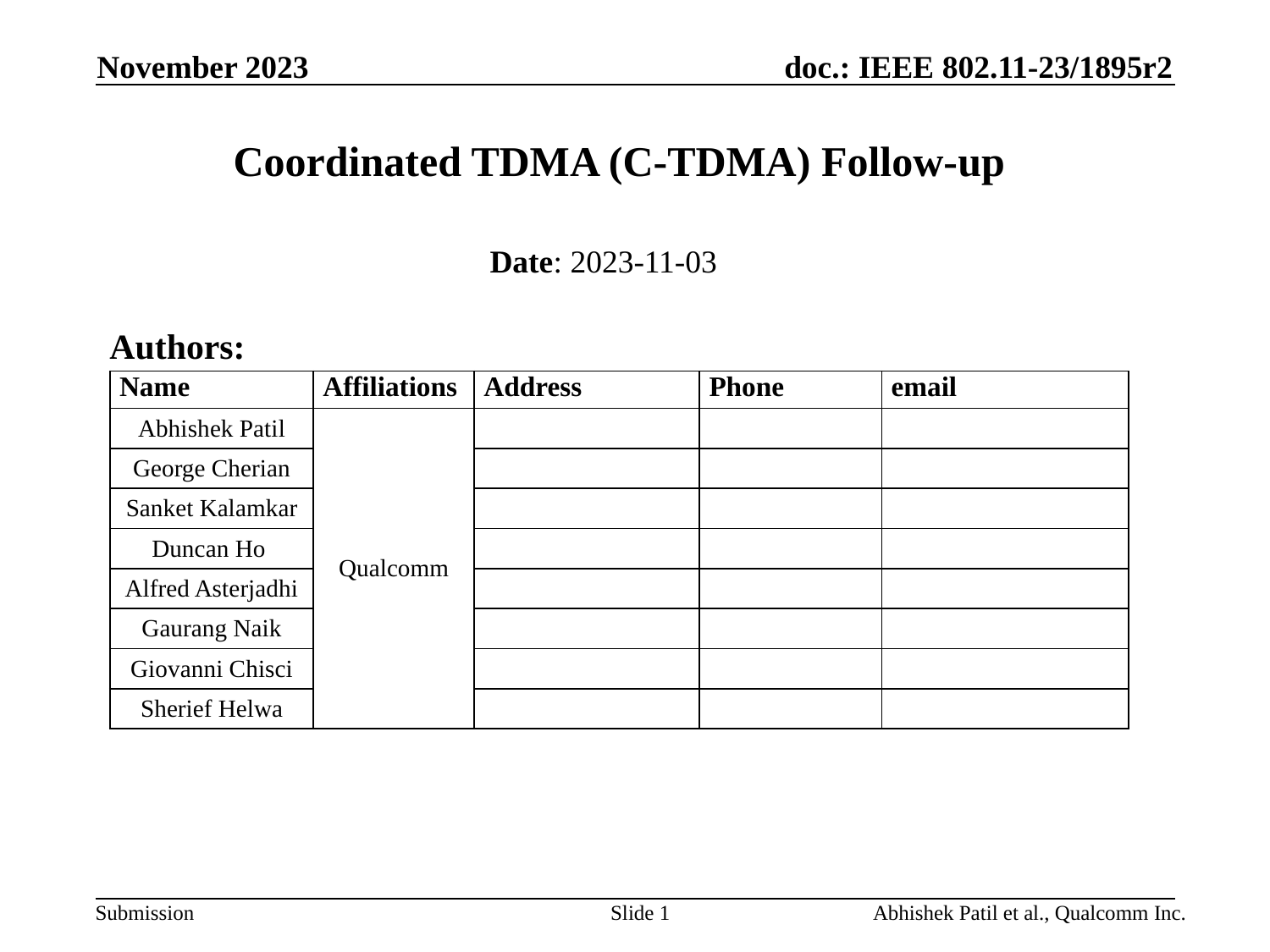

November 2023
# Coordinated TDMA (C-TDMA) Follow-up
Date: 2023-11-03
Authors:
| Name | Affiliations | Address | Phone | email |
| --- | --- | --- | --- | --- |
| Abhishek Patil | Qualcomm |  |  |  |
| George Cherian |  |  |  |  |
| Sanket Kalamkar |  |  |  |  |
| Duncan Ho |  |  |  |  |
| Alfred Asterjadhi |  |  |  |  |
| Gaurang Naik |  |  |  |  |
| Giovanni Chisci |  |  |  |  |
| Sherief Helwa |  |  |  |  |
Slide 1
Abhishek Patil et al., Qualcomm Inc.